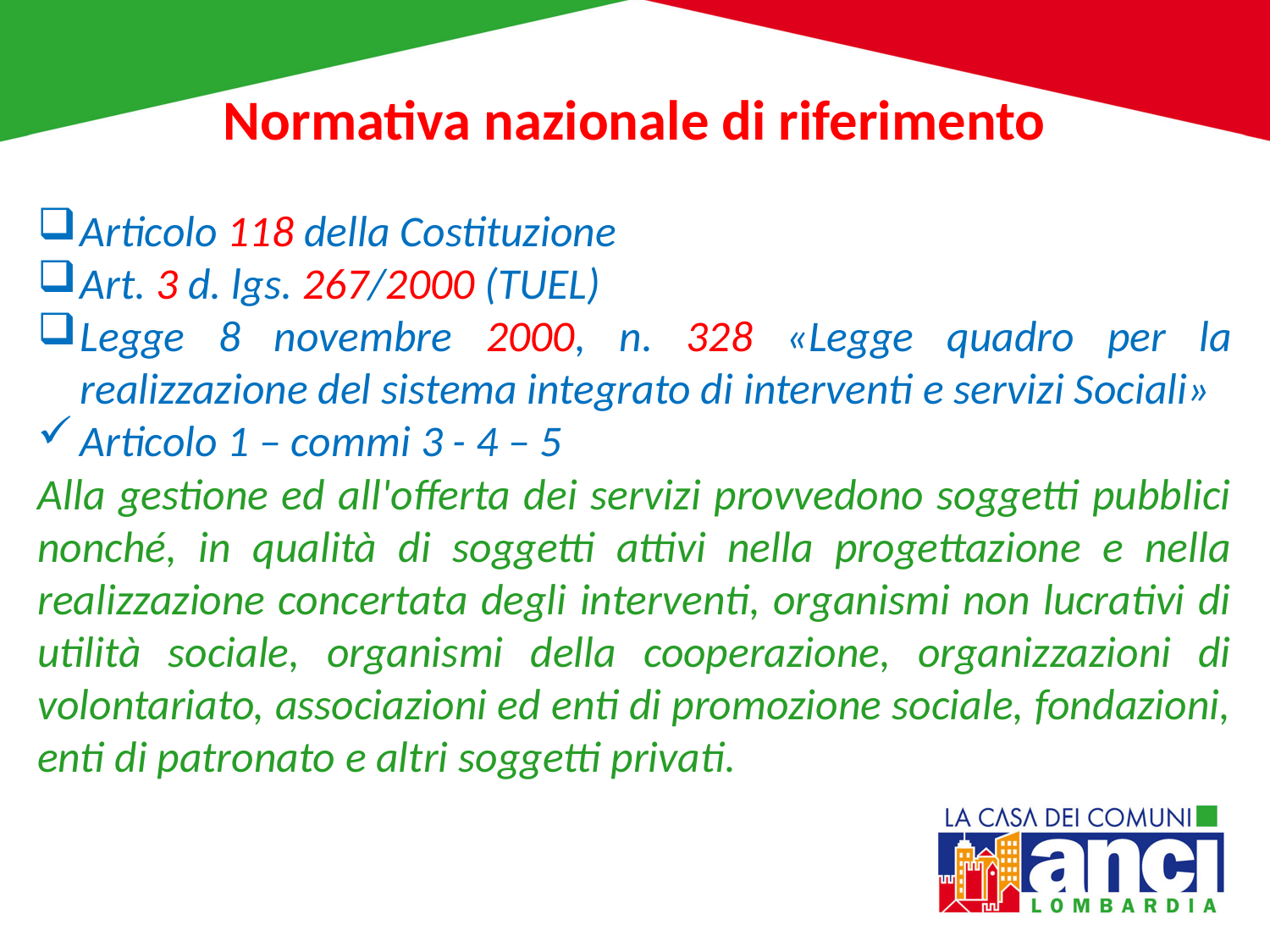

# Normativa nazionale di riferimento
Articolo 118 della Costituzione
Art. 3 d. lgs. 267/2000 (TUEL)
Legge 8 novembre 2000, n. 328 «Legge quadro per la realizzazione del sistema integrato di interventi e servizi Sociali»
Articolo 1 – commi 3 - 4 – 5
Alla gestione ed all'offerta dei servizi provvedono soggetti pubblici nonché, in qualità di soggetti attivi nella progettazione e nella realizzazione concertata degli interventi, organismi non lucrativi di utilità sociale, organismi della cooperazione, organizzazioni di volontariato, associazioni ed enti di promozione sociale, fondazioni, enti di patronato e altri soggetti privati.